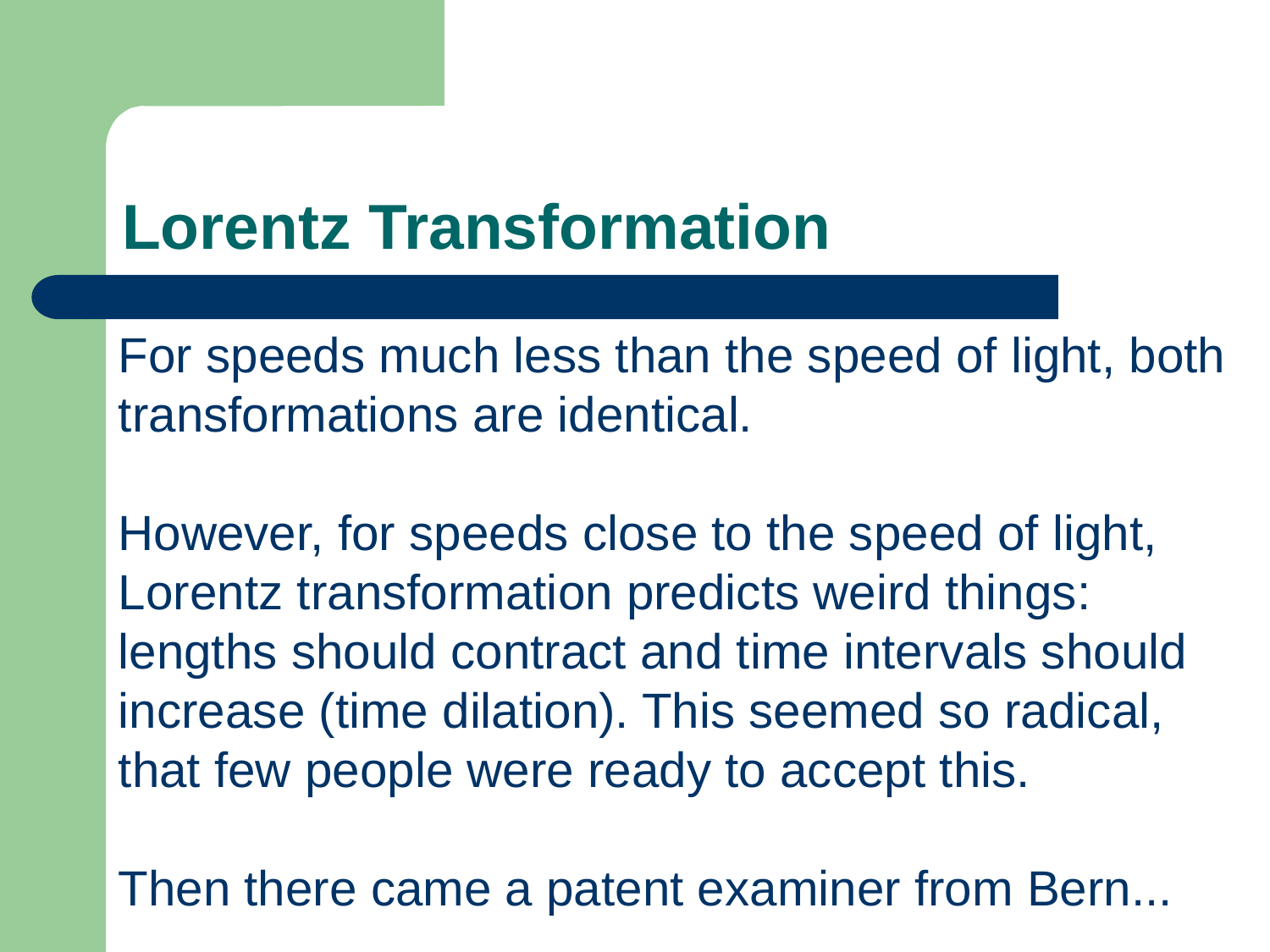

Lorentz Transformation
For speeds much less than the speed of light, both transformations are identical.

However, for speeds close to the speed of light, Lorentz transformation predicts weird things: lengths should contract and time intervals should increase (time dilation). This seemed so radical, that few people were ready to accept this.

Then there came a patent examiner from Bern...